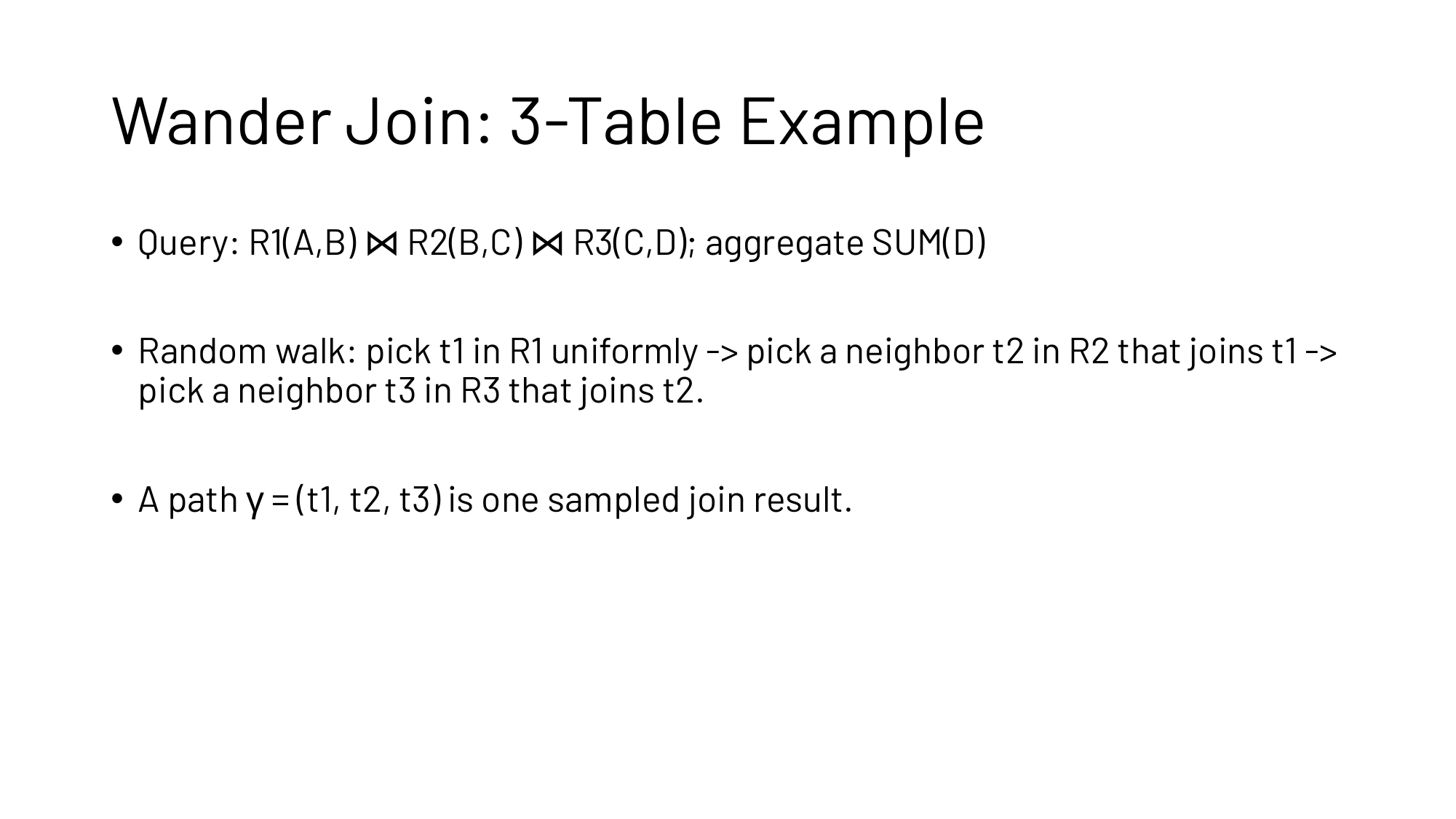

# Wander Join: 3-Table Example
Query: R1(A,B) ⋈ R2(B,C) ⋈ R3(C,D); aggregate SUM(D)

Random walk: pick t1 in R1 uniformly -> pick a neighbor t2 in R2 that joins t1 -> pick a neighbor t3 in R3 that joins t2.

A path γ = (t1, t2, t3) is one sampled join result.

7